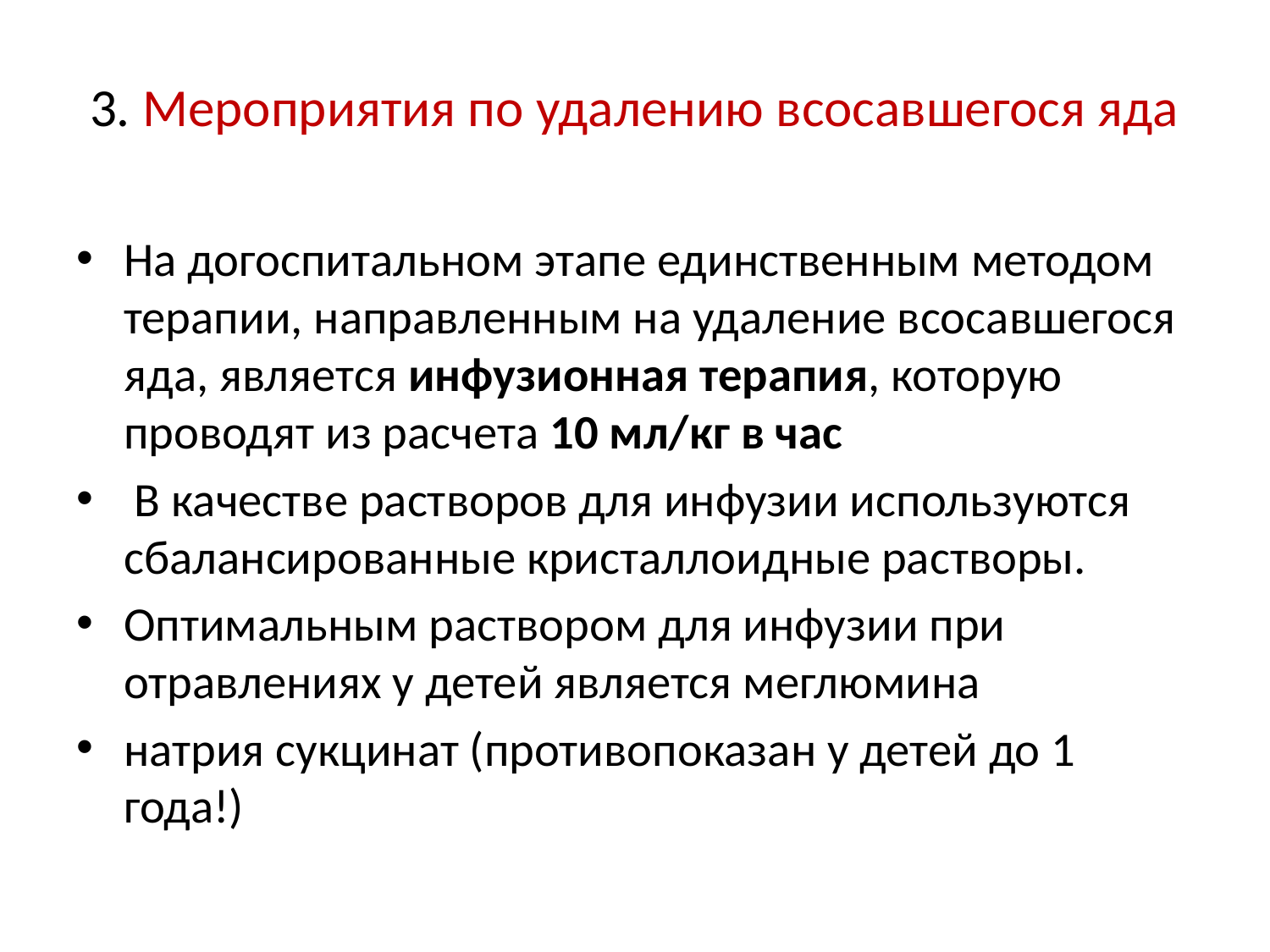

# 3. Мероприятия по удалению всосавшегося яда
На догоспитальном этапе единственным методом терапии, направленным на удаление всосавшегося яда, является инфузионная терапия, которую проводят из расчета 10 мл/кг в час
 В качестве растворов для инфузии используются сбалансированные кристаллоидные растворы.
Оптимальным раствором для инфузии при отравлениях у детей является меглюмина
натрия сукцинат (противопоказан у детей до 1 года!)